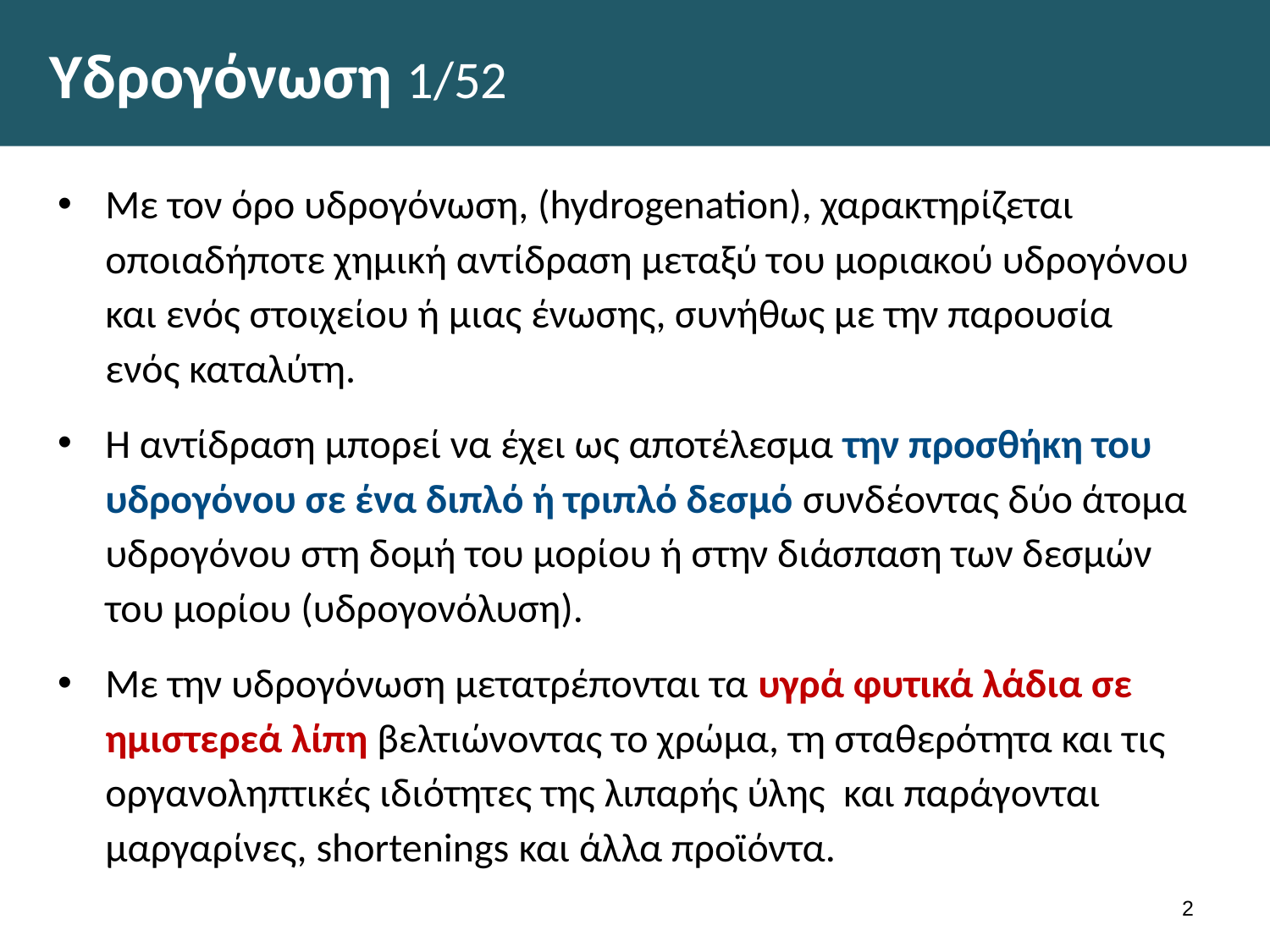

# Υδρογόνωση 1/52
Με τον όρο υδρογόνωση, (hydrogenation), χαρακτηρίζεται οποιαδήποτε χημική αντίδραση μεταξύ του μοριακού υδρογόνου και ενός στοιχείου ή μιας ένωσης, συνήθως με την παρουσία ενός καταλύτη.
Η αντίδραση μπορεί να έχει ως αποτέλεσμα την προσθήκη του υδρογόνου σε ένα διπλό ή τριπλό δεσμό συνδέοντας δύο άτομα υδρογόνου στη δομή του μορίου ή στην διάσπαση των δεσμών του μορίου (υδρογονόλυση).
Με την υδρογόνωση μετατρέπονται τα υγρά φυτικά λάδια σε ημιστερεά λίπη βελτιώνοντας το χρώμα, τη σταθερότητα και τις
οργανοληπτικές ιδιότητες της λιπαρής ύλης  και παράγονται μαργαρίνες, shortenings και άλλα προϊόντα.
2